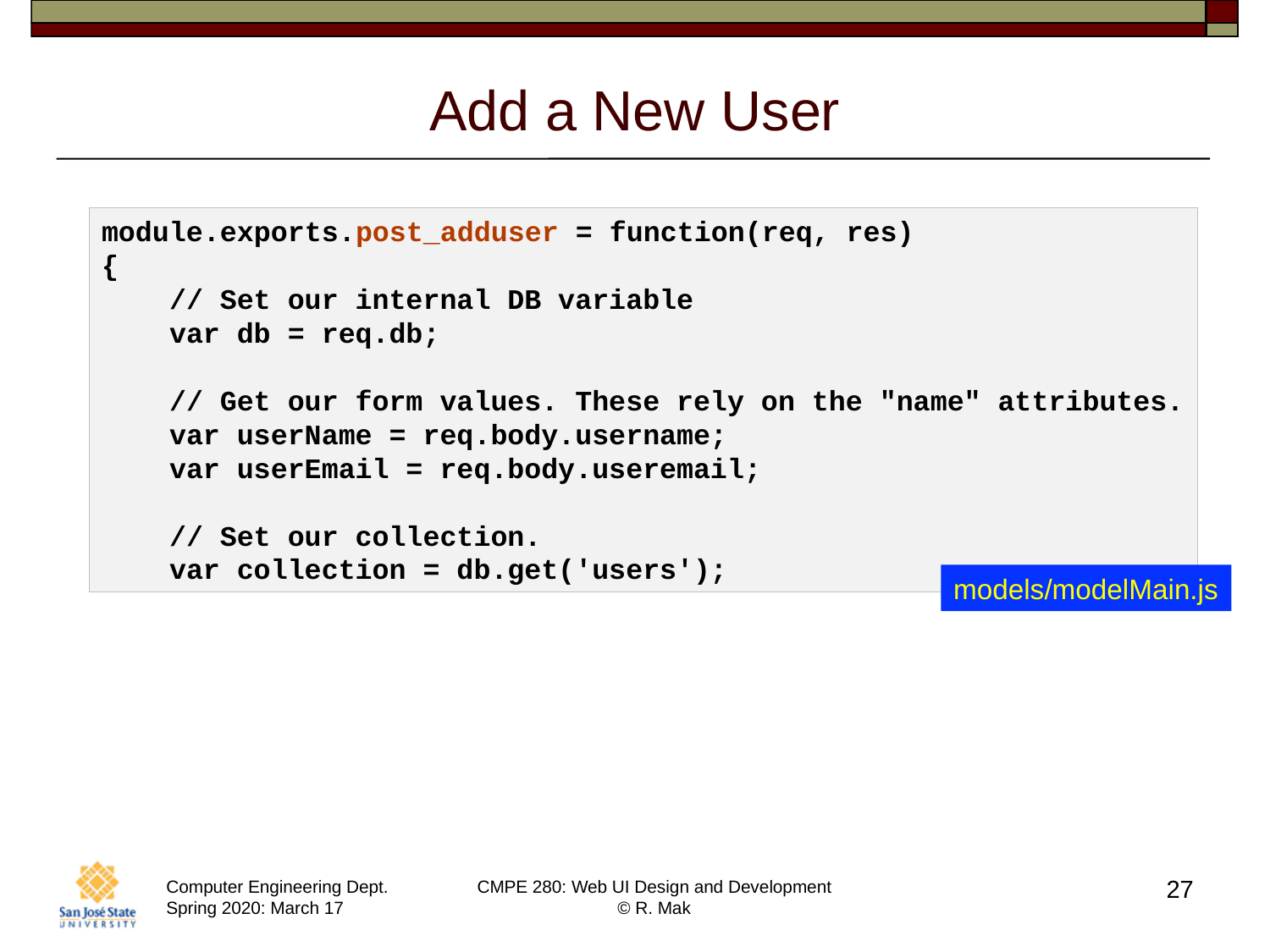

# Add a New User
module.exports.post_adduser = function(req, res)
{
    // Set our internal DB variable
    var db = req.db;
    // Get our form values. These rely on the "name" attributes.
    var userName = req.body.username;
    var userEmail = req.body.useremail;
    // Set our collection.
    var collection = db.get('users');
models/modelMain.js
27